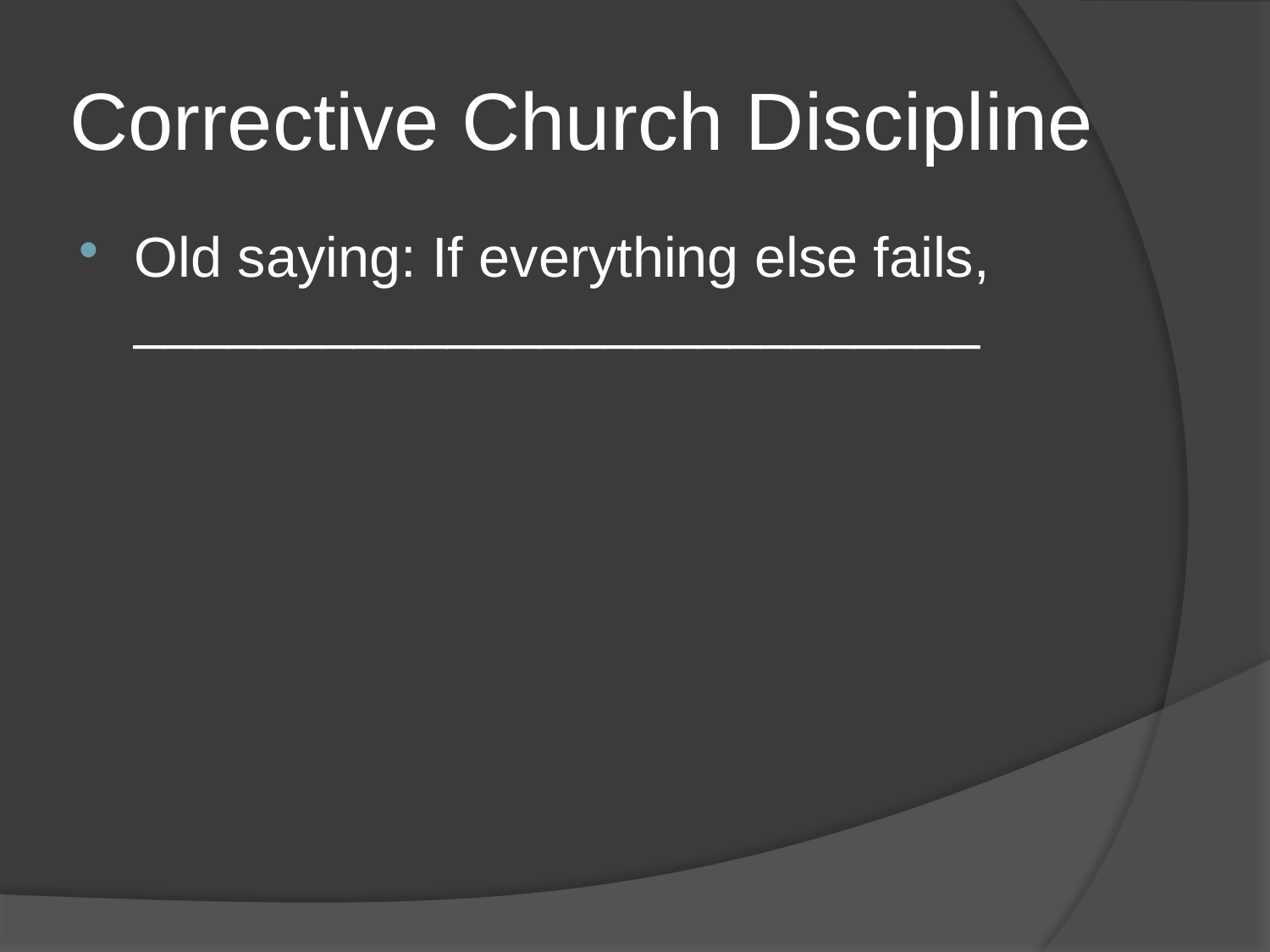

# Corrective Church Discipline
Old saying: If everything else fails, ___________________________